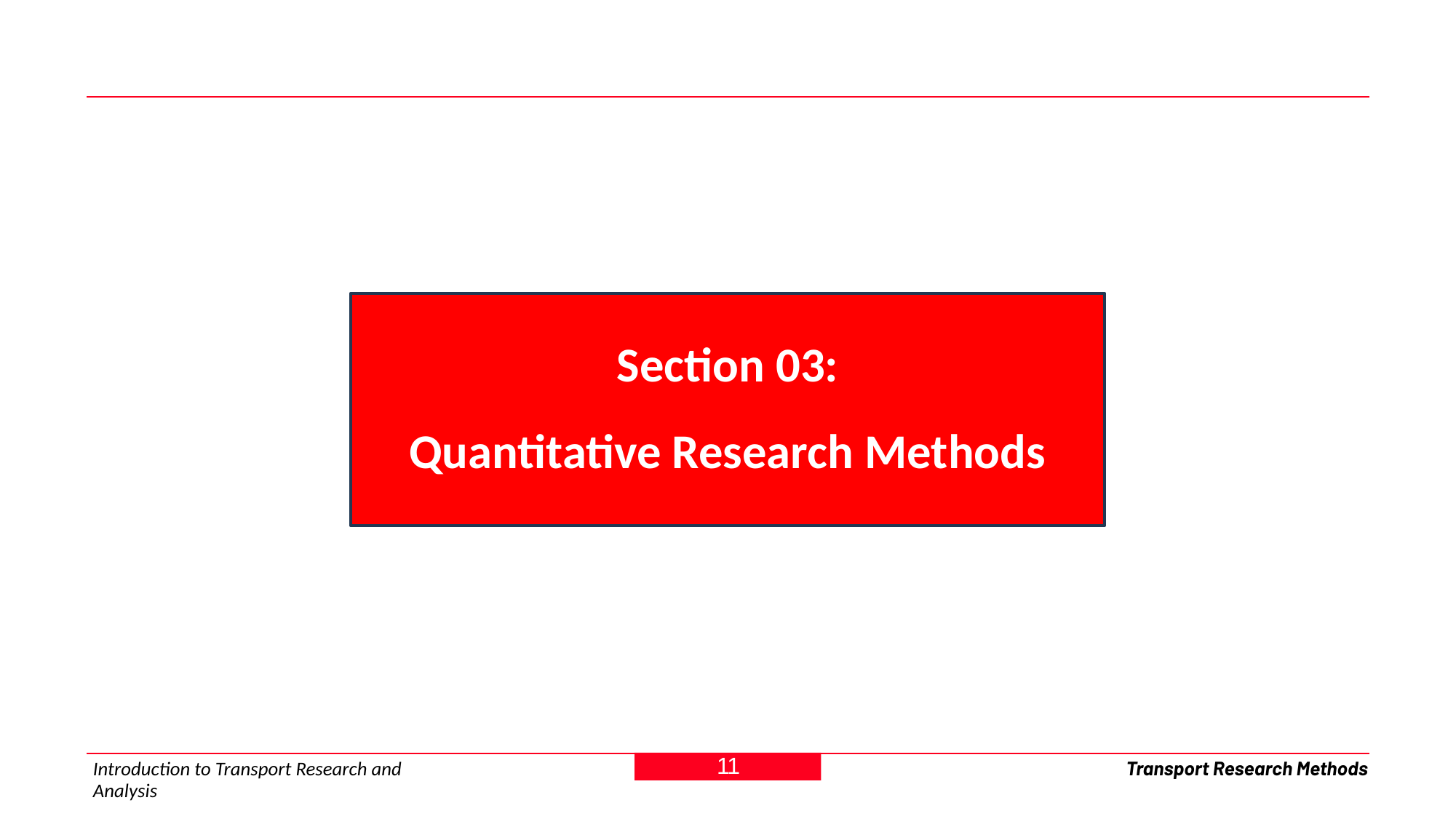

Section 03:
Quantitative Research Methods
11
Introduction to Transport Research and Analysis
Transport Research Methods